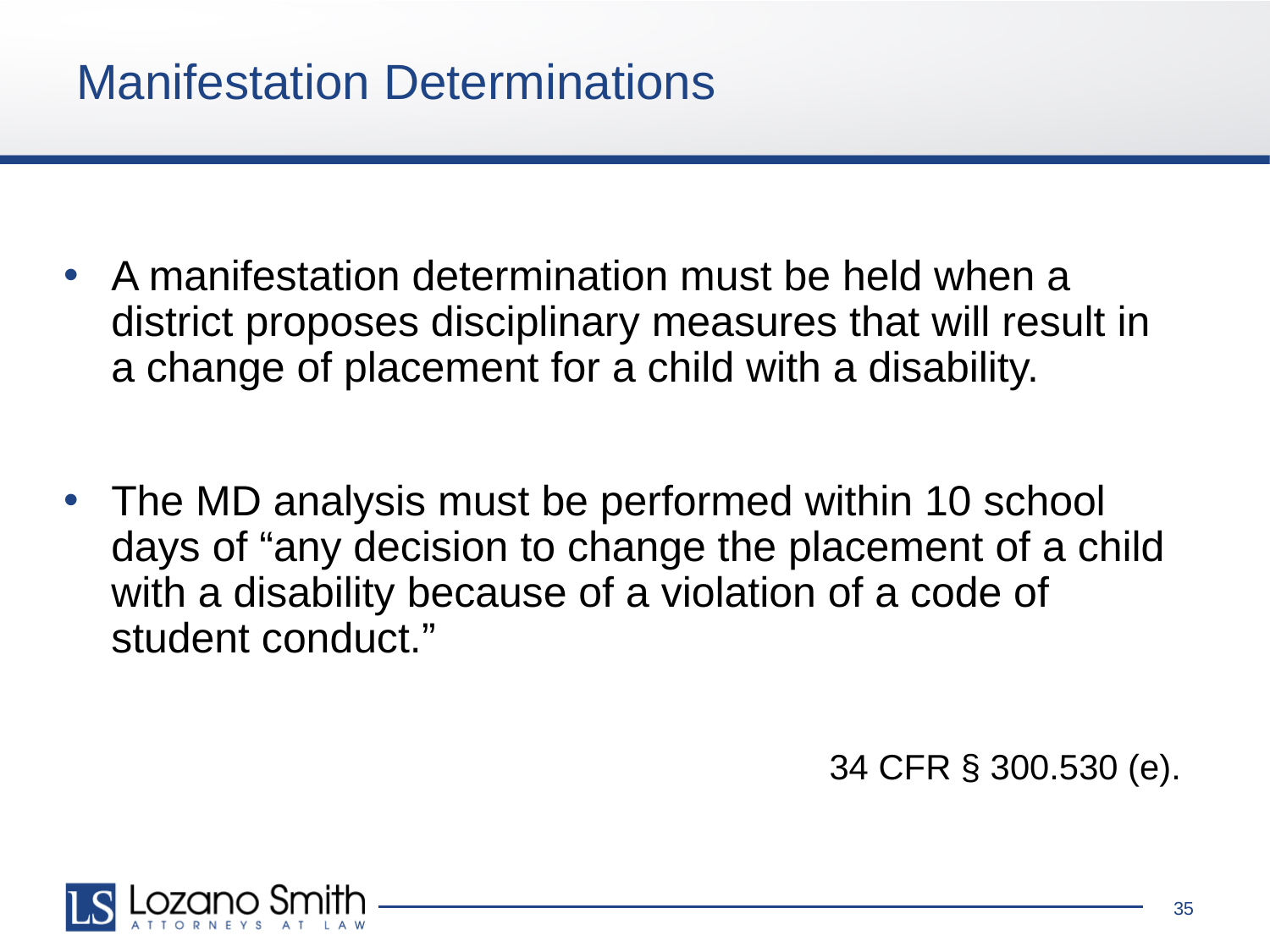

# Manifestation Determinations
A manifestation determination must be held when a district proposes disciplinary measures that will result in a change of placement for a child with a disability.

The MD analysis must be performed within 10 school days of “any decision to change the placement of a child with a disability because of a violation of a code of student conduct.”

 34 CFR § 300.530 (e).

35